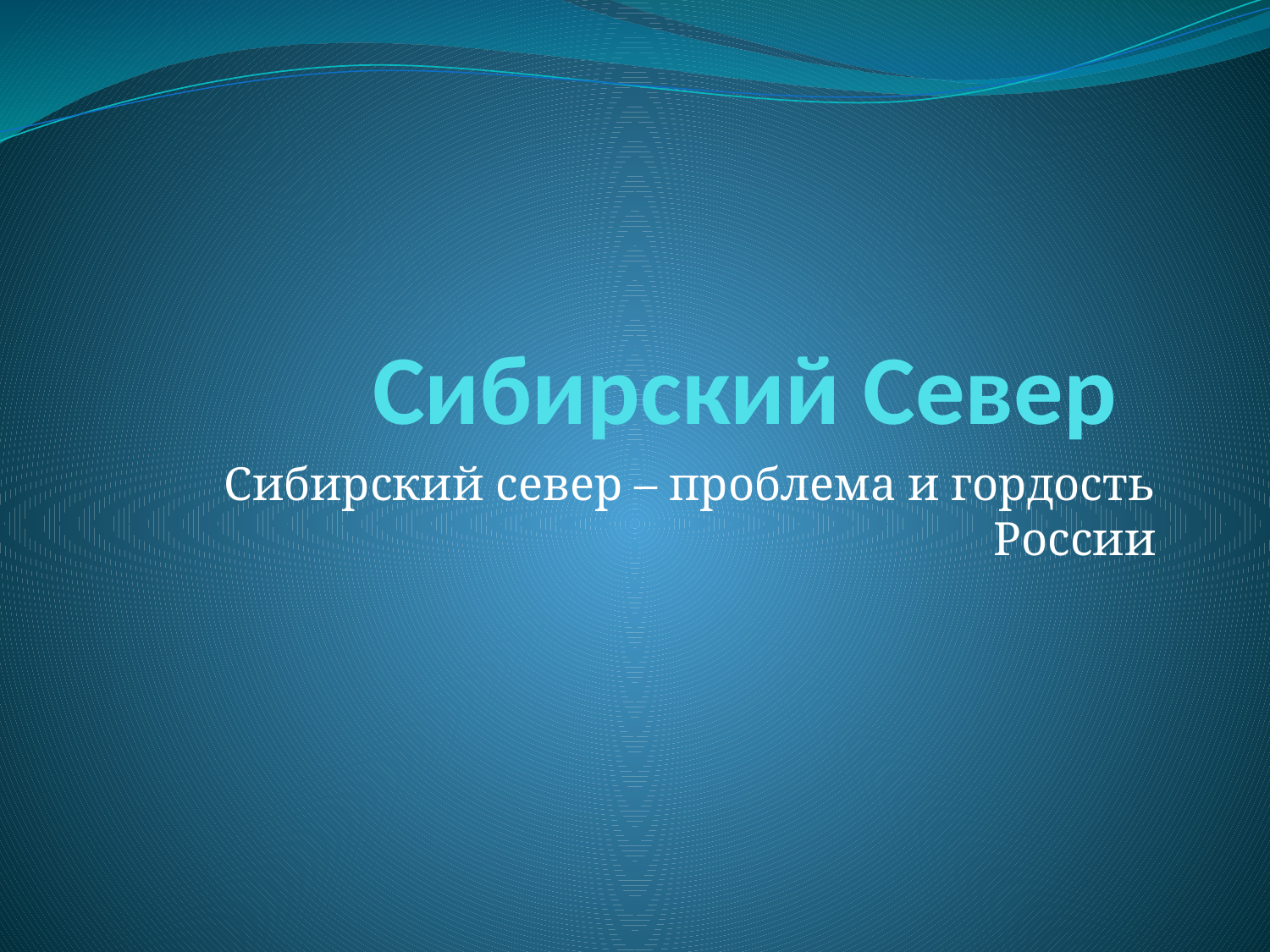

# Сибирский Север
Сибирский север – проблема и гордость России